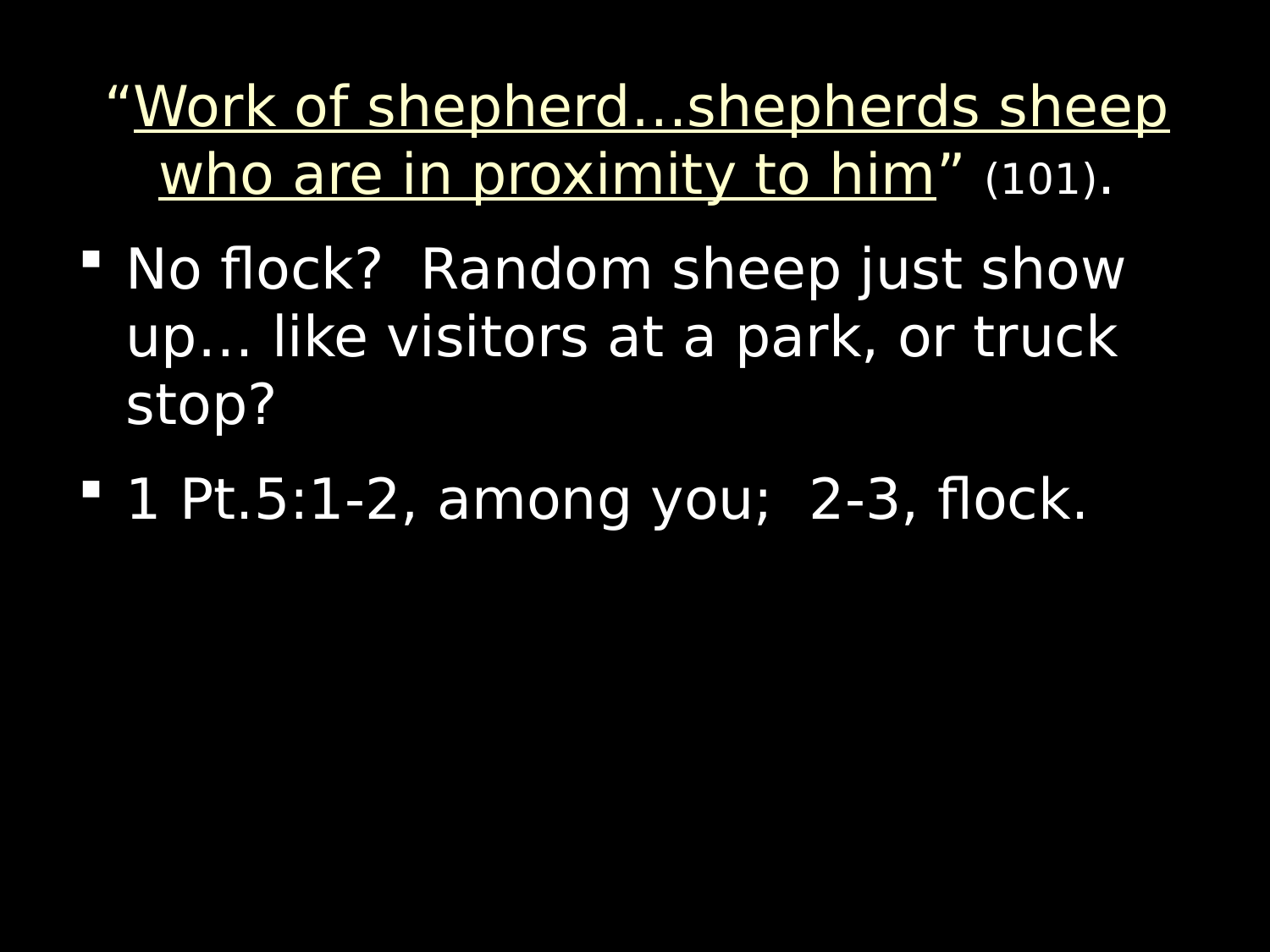

“Work of shepherd…shepherds sheep who are in proximity to him” (101).
No flock?  Random sheep just show up… like visitors at a park, or truck stop?
1 Pt.5:1-2, among you;  2-3, flock.